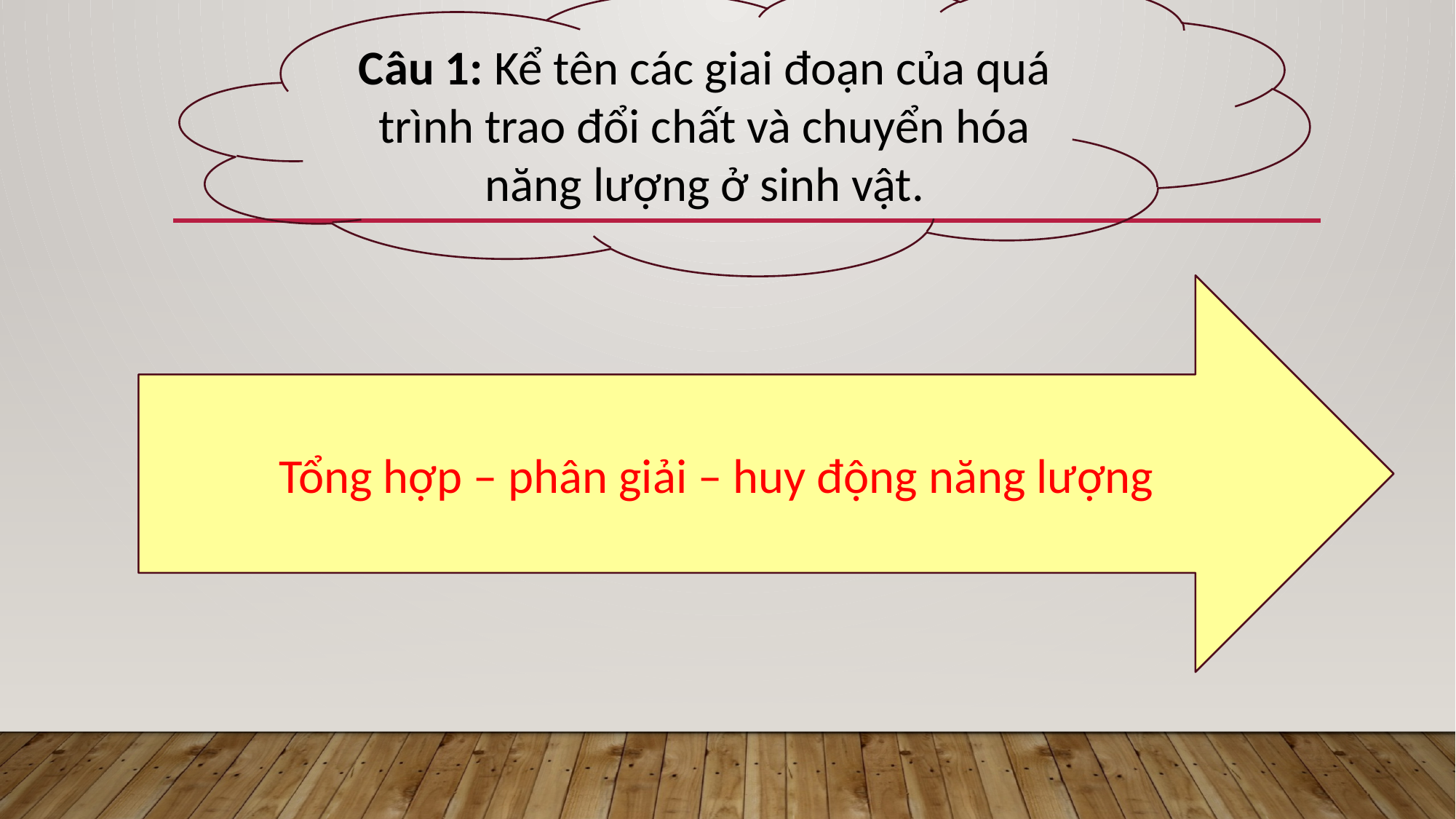

Câu 1: Kể tên các giai đoạn của quá trình trao đổi chất và chuyển hóa năng lượng ở sinh vật.
Tổng hợp – phân giải – huy động năng lượng